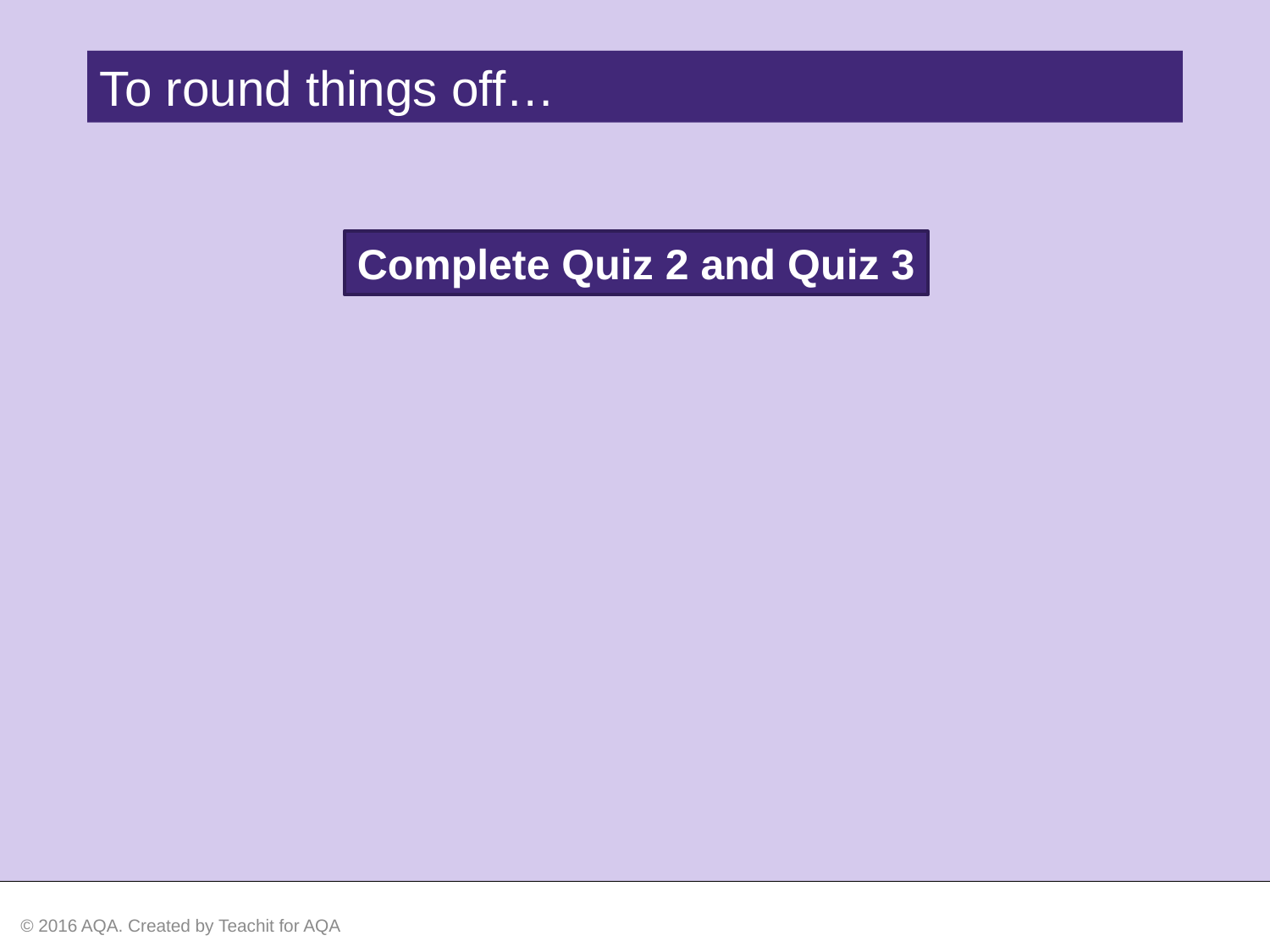

To round things off…
Complete Quiz 2 and Quiz 3